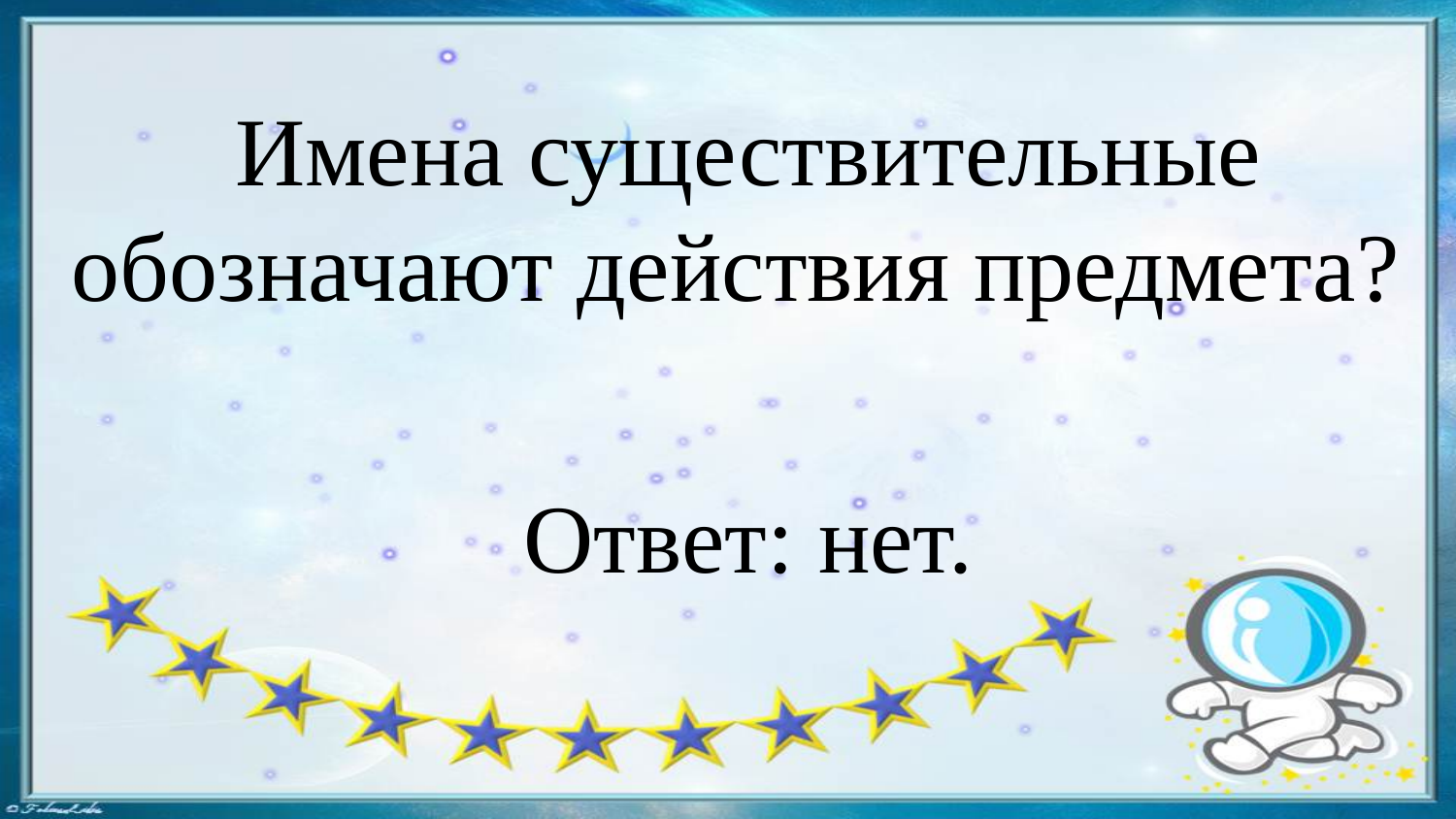

Имена существительные обозначают действия предмета?

Ответ: нет.